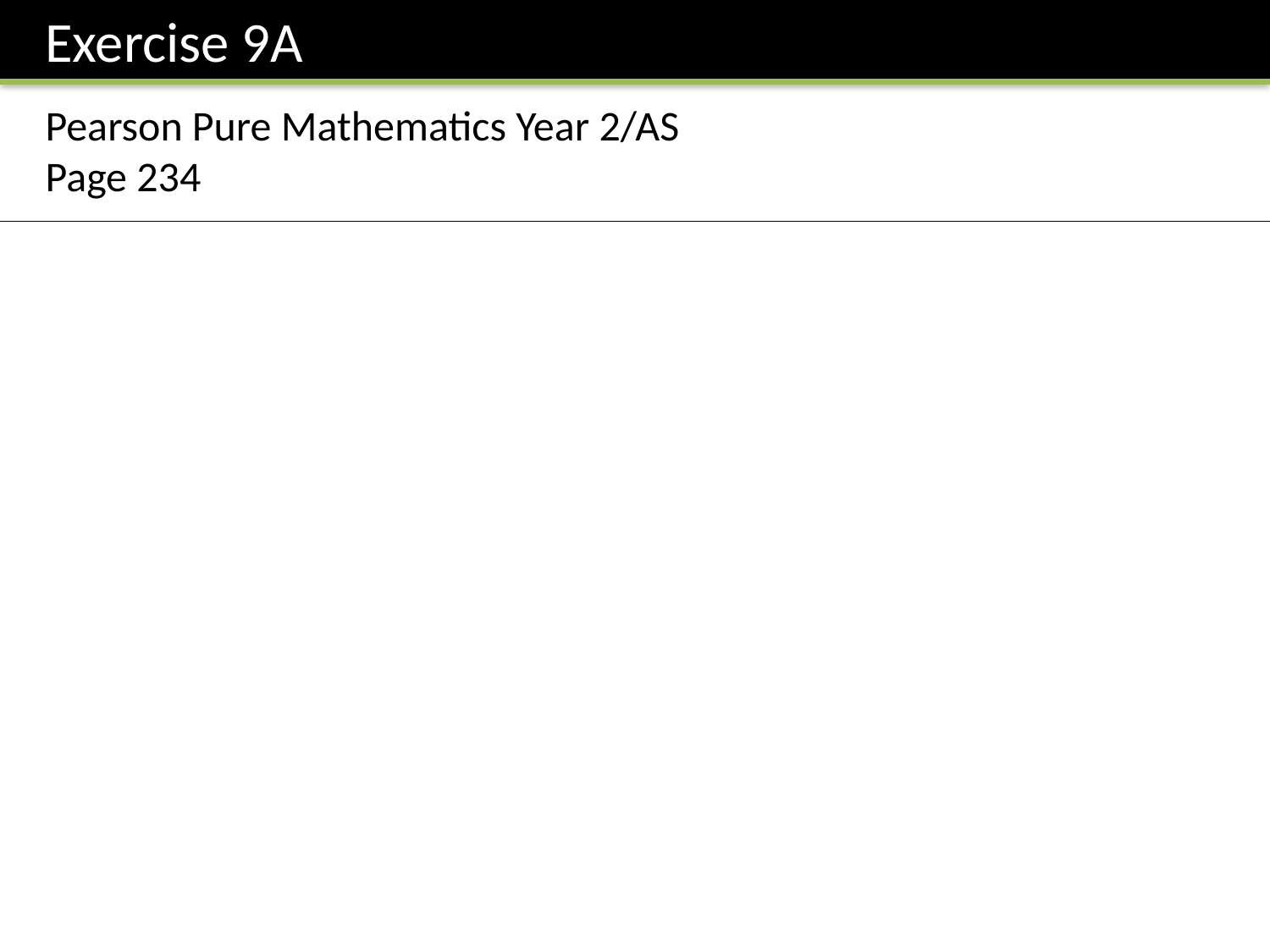

Exercise 9A
Pearson Pure Mathematics Year 2/AS
Page 234